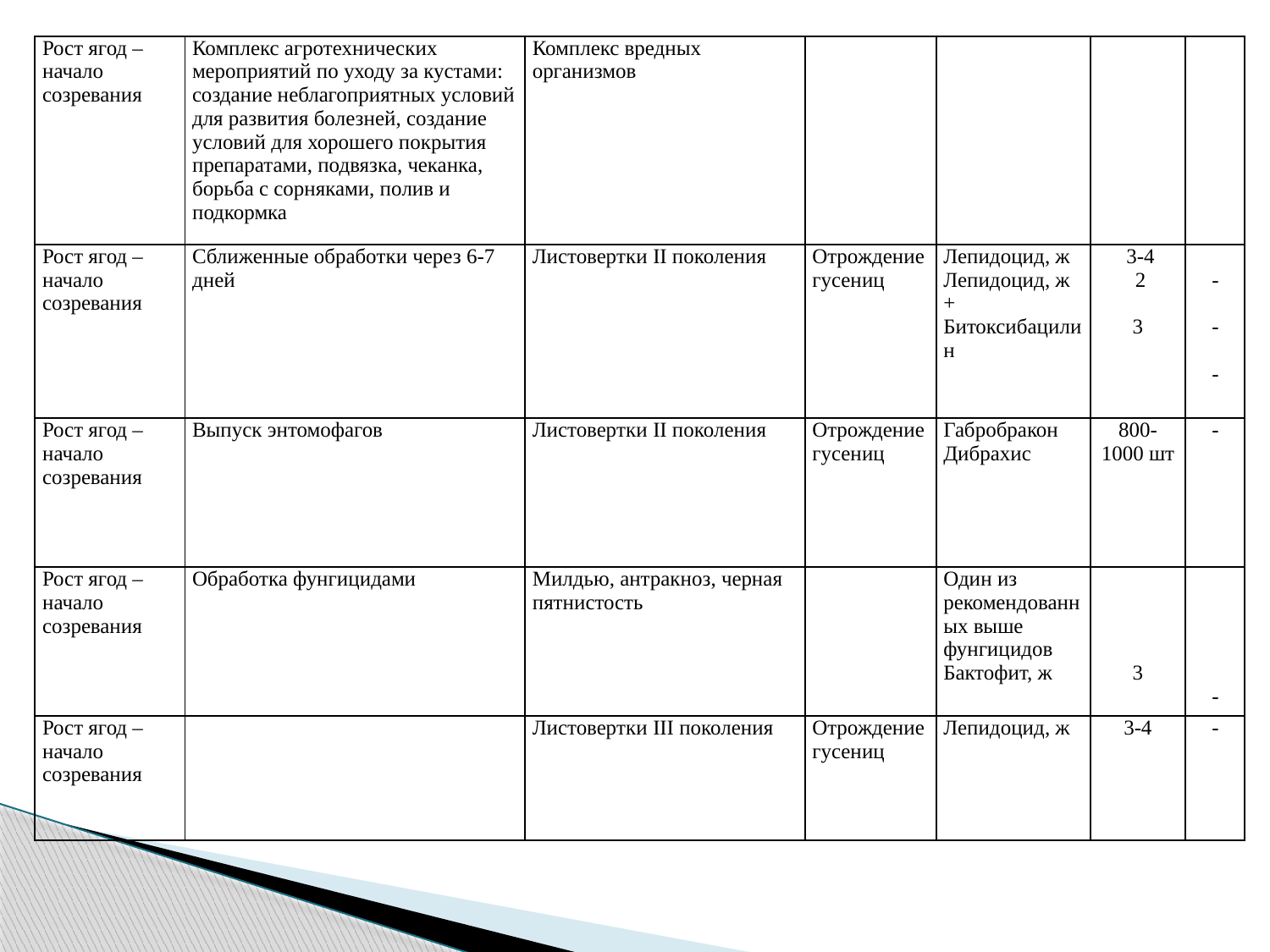

| Рост ягод – начало созревания | Комплекс агротехнических мероприятий по уходу за кустами: создание неблагоприятных условий для развития болезней, создание условий для хорошего покрытия препаратами, подвязка, чеканка, борьба с сорняками, полив и подкормка | Комплекс вредных организмов |  |  |  |  |
| --- | --- | --- | --- | --- | --- | --- |
| Рост ягод – начало созревания | Сближенные обработки через 6-7 дней | Листовертки II поколения | Отрождение гусениц | Лепидоцид, ж Лепидоцид, ж + Битоксибацилин | 3-4  2   3 | -   -   - |
| Рост ягод – начало созревания | Выпуск энтомофагов | Листовертки II поколения | Отрождение гусениц | Габробракон Дибрахис | 800-1000 шт | - |
| Рост ягод – начало созревания | Обработка фунгицидами | Милдью, антракноз, черная пятнистость |  | Один из рекомендованных выше фунгицидов Бактофит, ж | 3 | - |
| Рост ягод – начало созревания |  | Листовертки III поколения | Отрождение гусениц | Лепидоцид, ж | 3-4 | - |